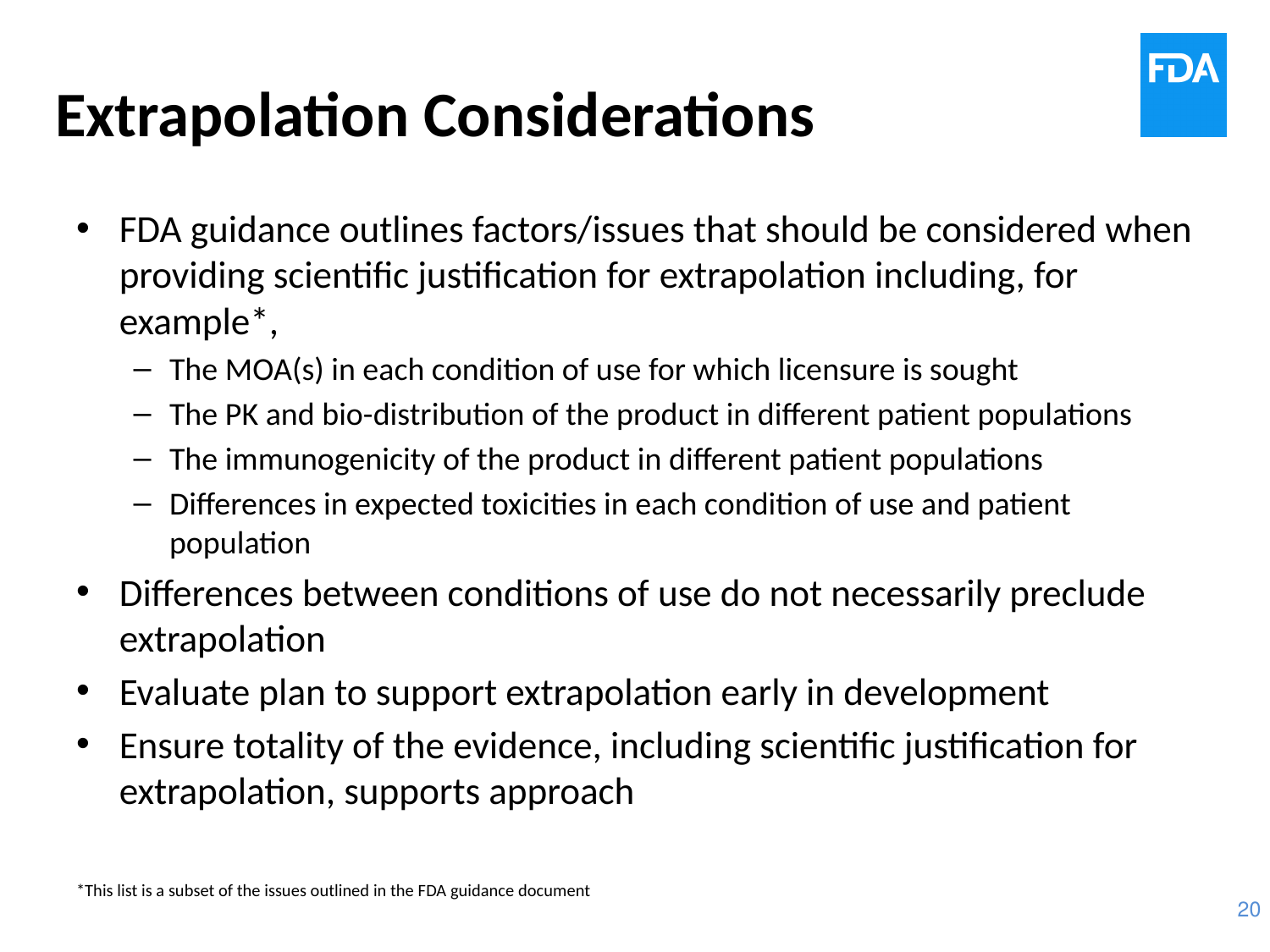

# Extrapolation Considerations
FDA guidance outlines factors/issues that should be considered when providing scientific justification for extrapolation including, for example*,
The MOA(s) in each condition of use for which licensure is sought
The PK and bio-distribution of the product in different patient populations
The immunogenicity of the product in different patient populations
Differences in expected toxicities in each condition of use and patient population
Differences between conditions of use do not necessarily preclude extrapolation
Evaluate plan to support extrapolation early in development
Ensure totality of the evidence, including scientific justification for extrapolation, supports approach

*This list is a subset of the issues outlined in the FDA guidance document
20